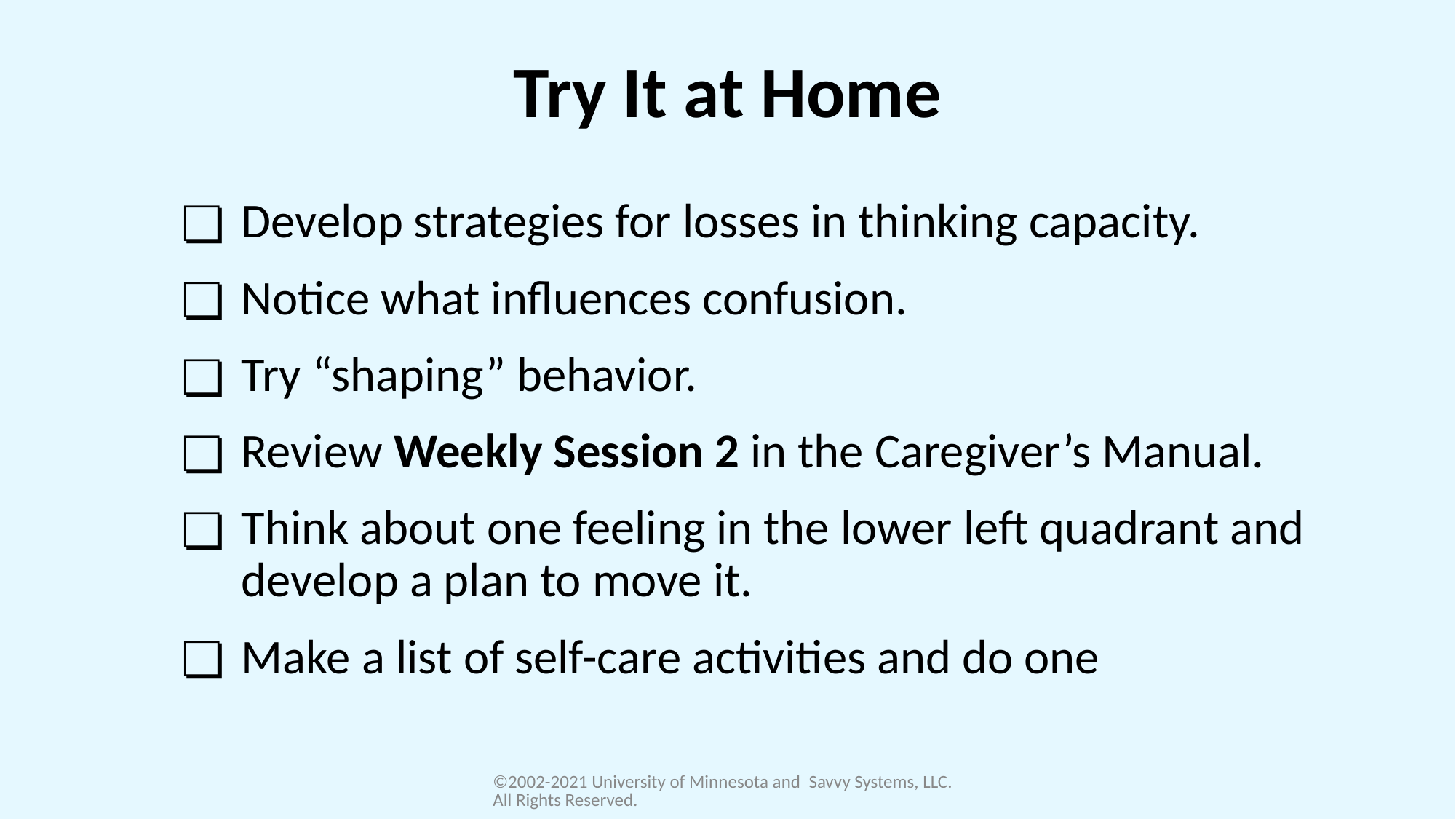

# Try It at Home

Develop strategies for losses in thinking capacity.
Notice what influences confusion.
Try “shaping” behavior.
Review Weekly Session 2 in the Caregiver’s Manual.
Think about one feeling in the lower left quadrant and develop a plan to move it.
Make a list of self-care activities and do one

©2002-2021 University of Minnesota and  Savvy Systems, LLC.  All Rights Reserved.